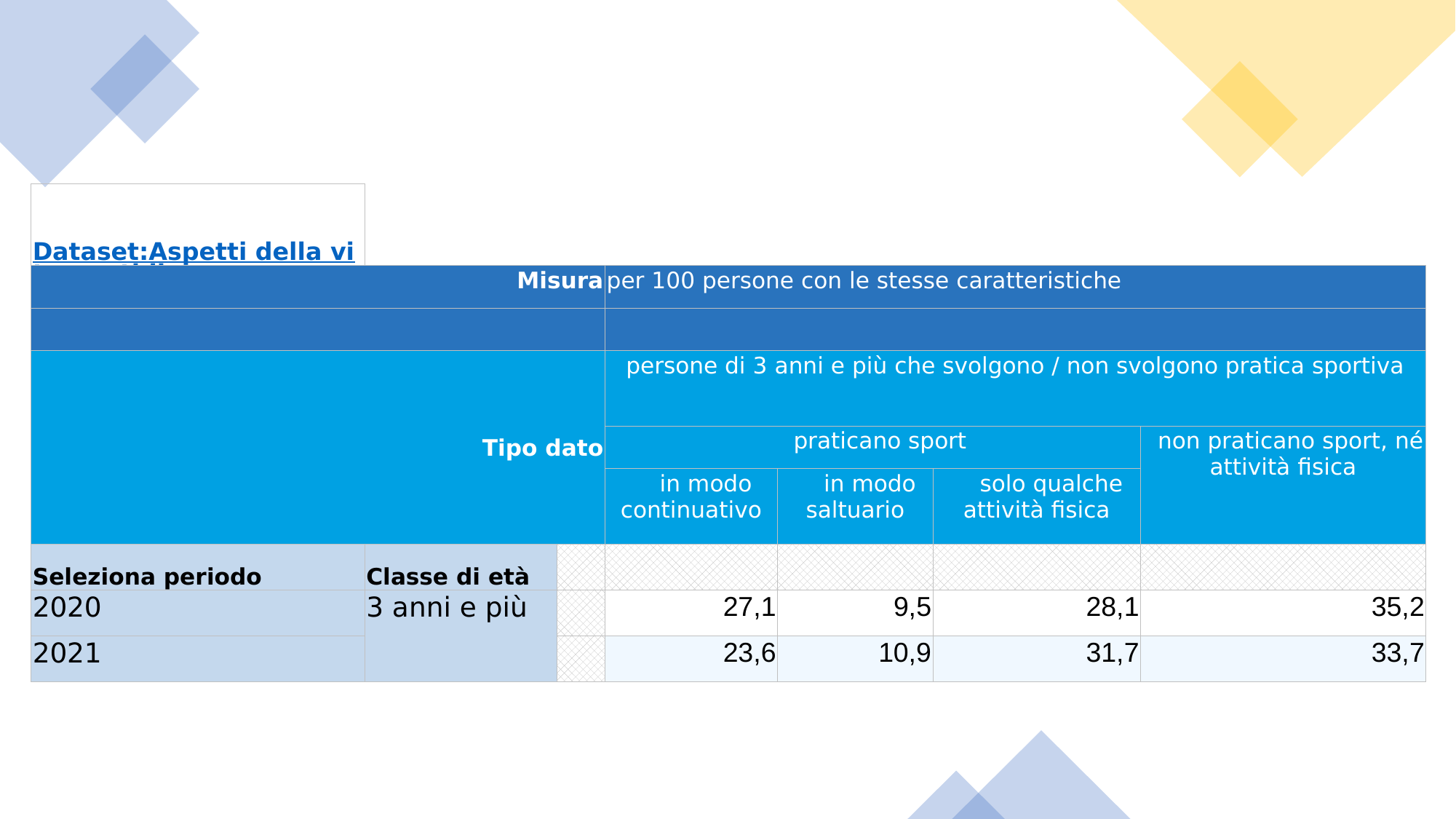

| Dataset:Aspetti della vita quotidiana |  |  |  |  |  |  |
| --- | --- | --- | --- | --- | --- | --- |
| Misura |  |  | per 100 persone con le stesse caratteristiche |  |  |  |
|  |  |  |  |  |  |  |
| Tipo dato |  |  | persone di 3 anni e più che svolgono / non svolgono pratica sportiva |  |  |  |
|  |  |  | praticano sport |  |  | non praticano sport, né attività fisica |
|  |  |  | in modo continuativo | in modo saltuario | solo qualche attività fisica |  |
| Seleziona periodo | Classe di età |  |  |  |  |  |
| 2020 | 3 anni e più |  | 27,1 | 9,5 | 28,1 | 35,2 |
| 2021 |  |  | 23,6 | 10,9 | 31,7 | 33,7 |